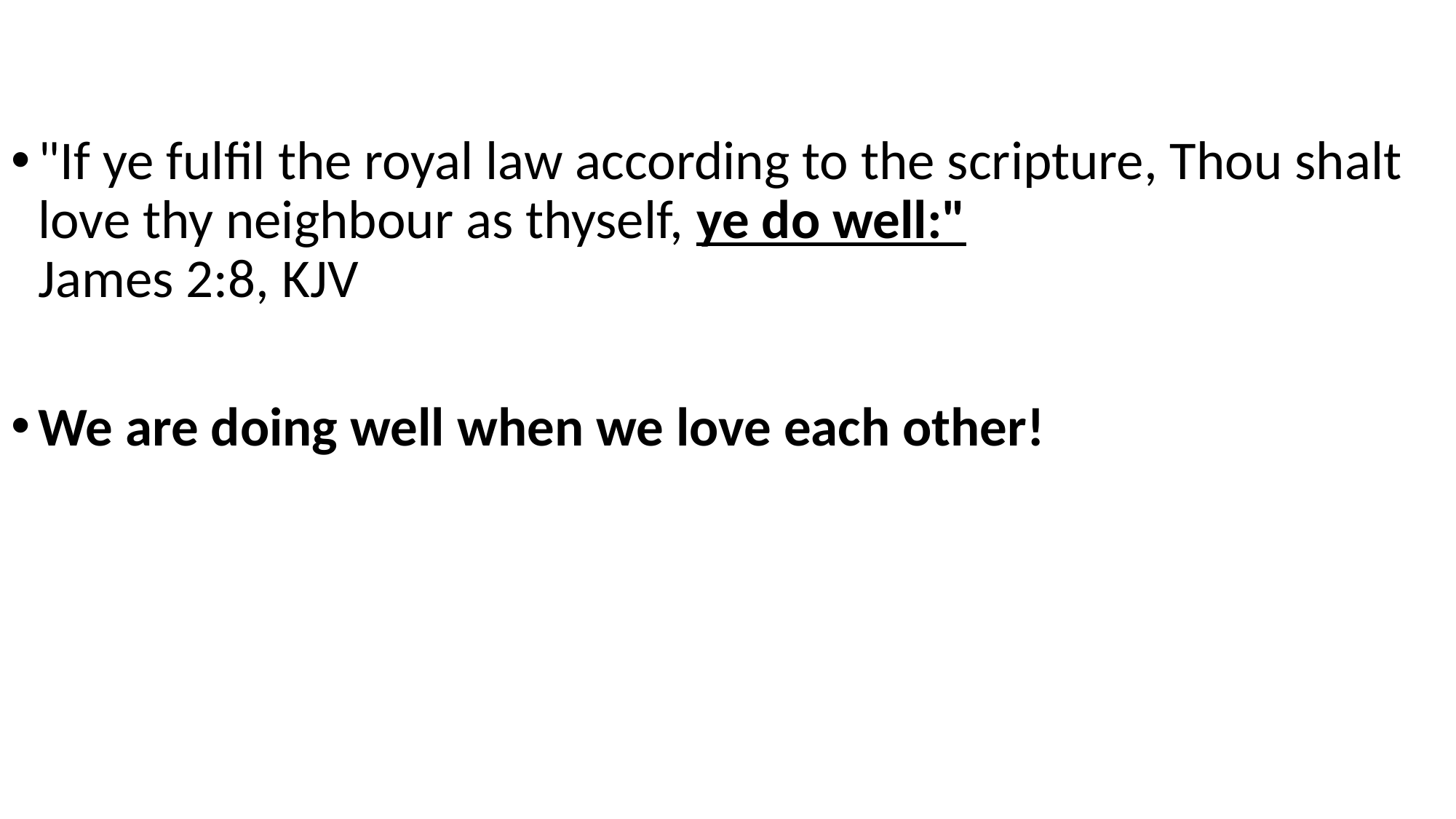

"If ye fulfil the royal law according to the scripture, Thou shalt love thy neighbour as thyself, ye do well:"
James 2:8, KJV

We are doing well when we love each other!